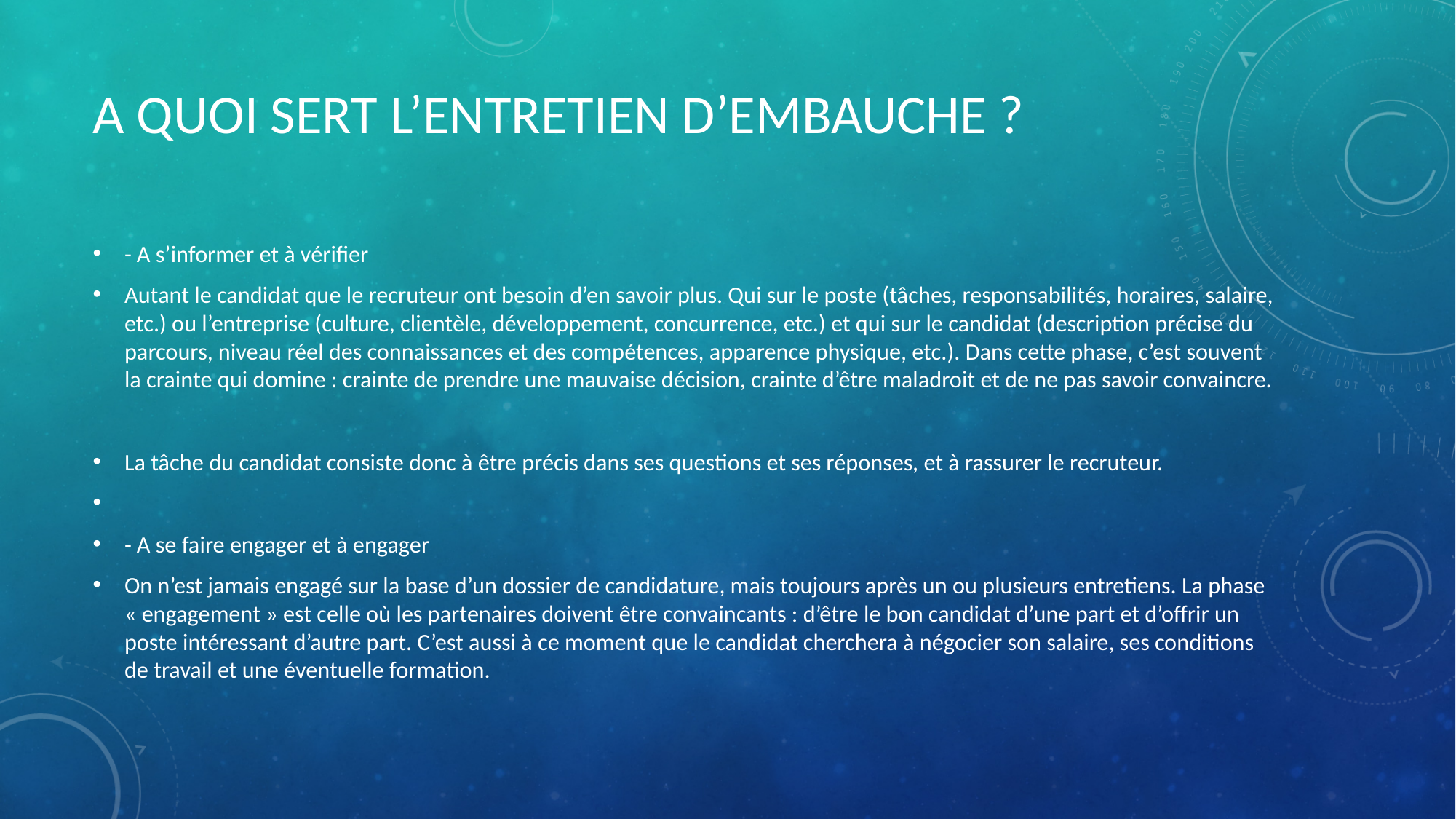

# A quoi sert l’entretien d’embauche ?
- A s’informer et à vérifier
Autant le candidat que le recruteur ont besoin d’en savoir plus. Qui sur le poste (tâches, responsabilités, horaires, salaire, etc.) ou l’entreprise (culture, clientèle, développement, concurrence, etc.) et qui sur le candidat (description précise du parcours, niveau réel des connaissances et des compétences, apparence physique, etc.). Dans cette phase, c’est souvent la crainte qui domine : crainte de prendre une mauvaise décision, crainte d’être maladroit et de ne pas savoir convaincre.

La tâche du candidat consiste donc à être précis dans ses questions et ses réponses, et à rassurer le recruteur.

- A se faire engager et à engager
On n’est jamais engagé sur la base d’un dossier de candidature, mais toujours après un ou plusieurs entretiens. La phase « engagement » est celle où les partenaires doivent être convaincants : d’être le bon candidat d’une part et d’offrir un poste intéressant d’autre part. C’est aussi à ce moment que le candidat cherchera à négocier son salaire, ses conditions de travail et une éventuelle formation.